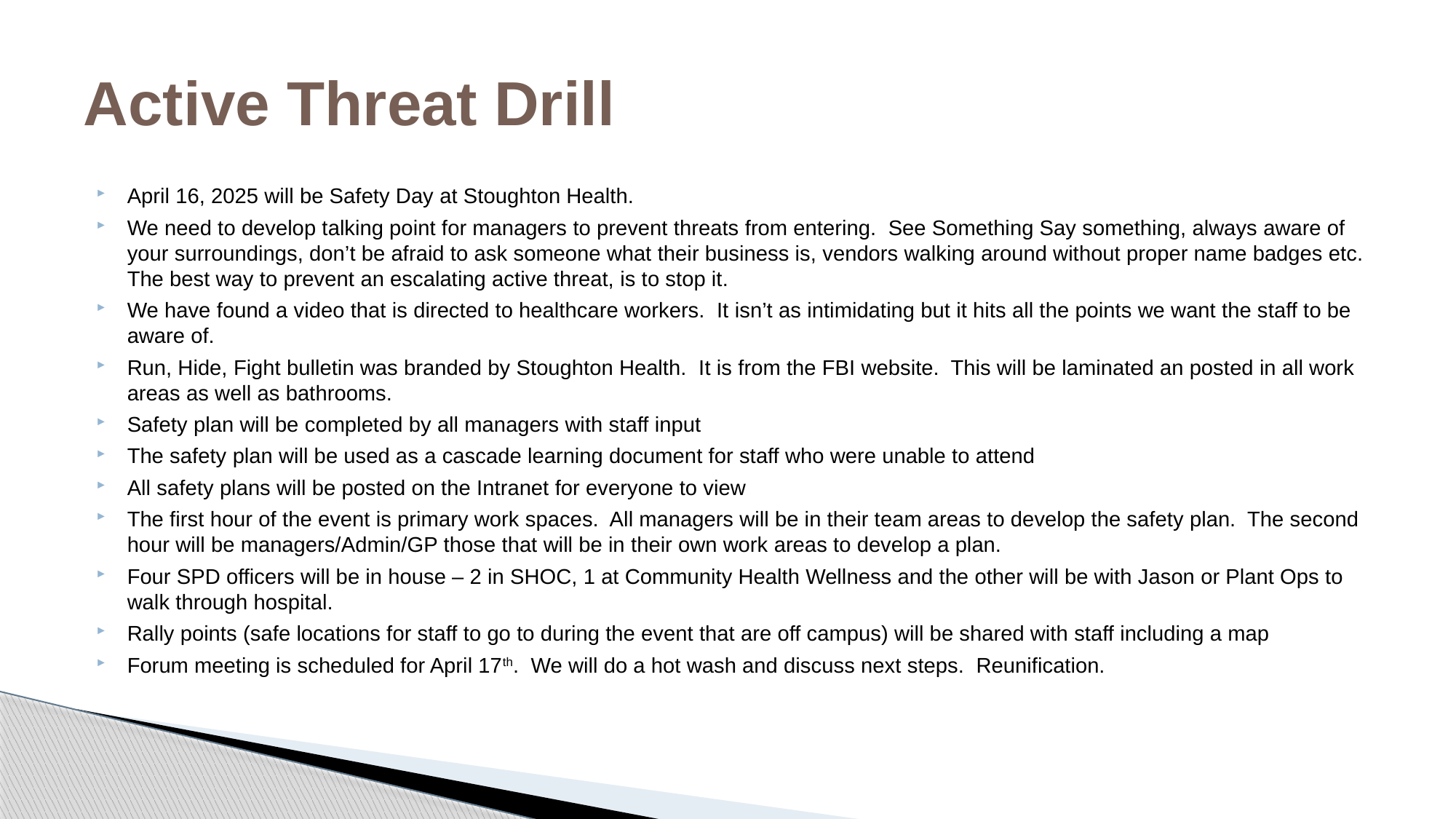

# Active Threat Drill
April 16, 2025 will be Safety Day at Stoughton Health.
We need to develop talking point for managers to prevent threats from entering.  See Something Say something, always aware of your surroundings, don’t be afraid to ask someone what their business is, vendors walking around without proper name badges etc.  The best way to prevent an escalating active threat, is to stop it.
We have found a video that is directed to healthcare workers.  It isn’t as intimidating but it hits all the points we want the staff to be aware of.
Run, Hide, Fight bulletin was branded by Stoughton Health.  It is from the FBI website.  This will be laminated an posted in all work areas as well as bathrooms.
Safety plan will be completed by all managers with staff input
The safety plan will be used as a cascade learning document for staff who were unable to attend
All safety plans will be posted on the Intranet for everyone to view
The first hour of the event is primary work spaces.  All managers will be in their team areas to develop the safety plan.  The second hour will be managers/Admin/GP those that will be in their own work areas to develop a plan.
Four SPD officers will be in house – 2 in SHOC, 1 at Community Health Wellness and the other will be with Jason or Plant Ops to walk through hospital.
Rally points (safe locations for staff to go to during the event that are off campus) will be shared with staff including a map
Forum meeting is scheduled for April 17th.  We will do a hot wash and discuss next steps.  Reunification.